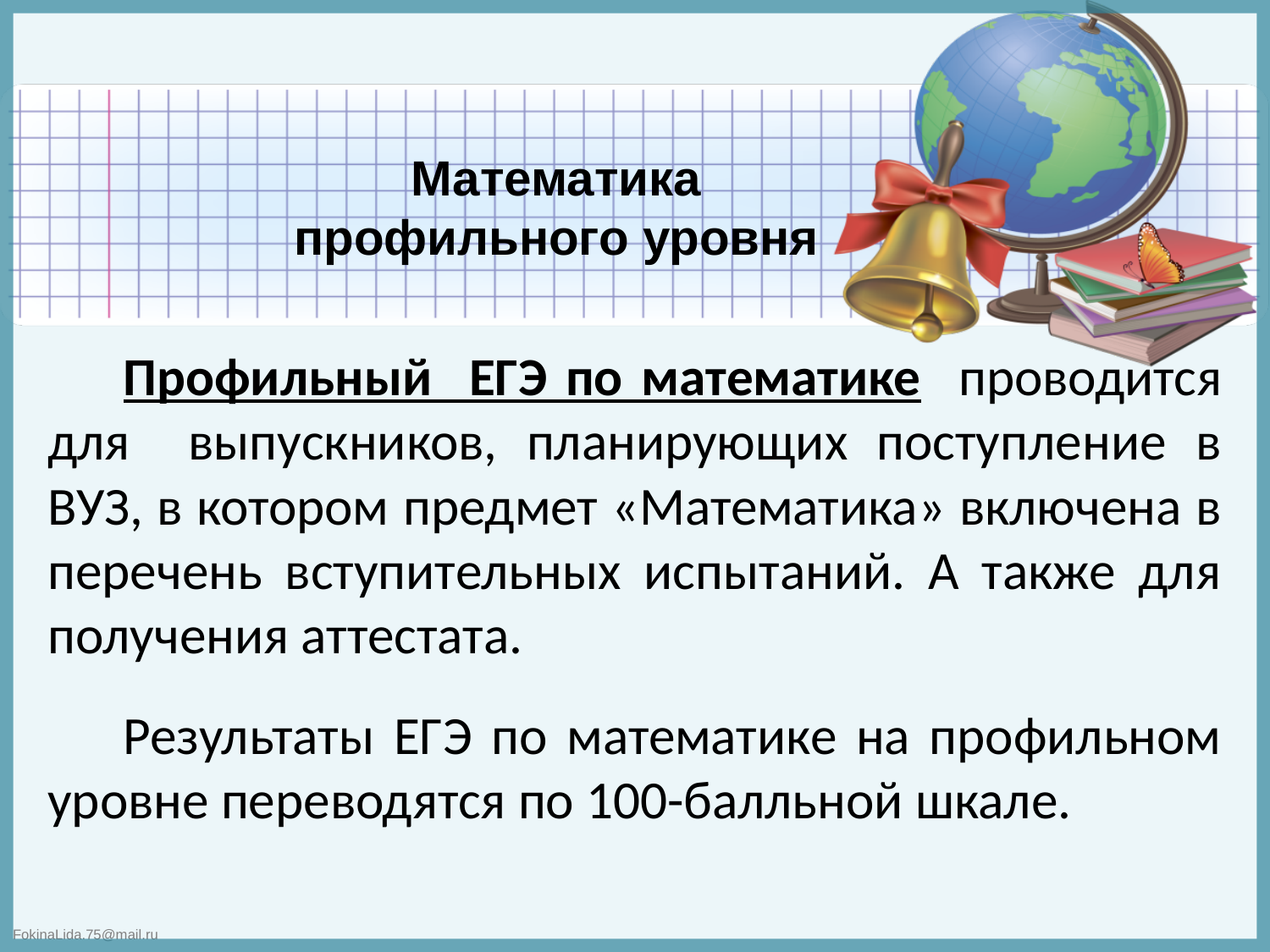

# Математика профильного уровня
Профильный  ЕГЭ по математике  проводится для  выпускников, планирующих поступление в ВУЗ, в котором предмет «Математика» включена в перечень вступительных испытаний. А также для получения аттестата.

Результаты ЕГЭ по математике на профильном уровне переводятся по 100-балльной шкале.